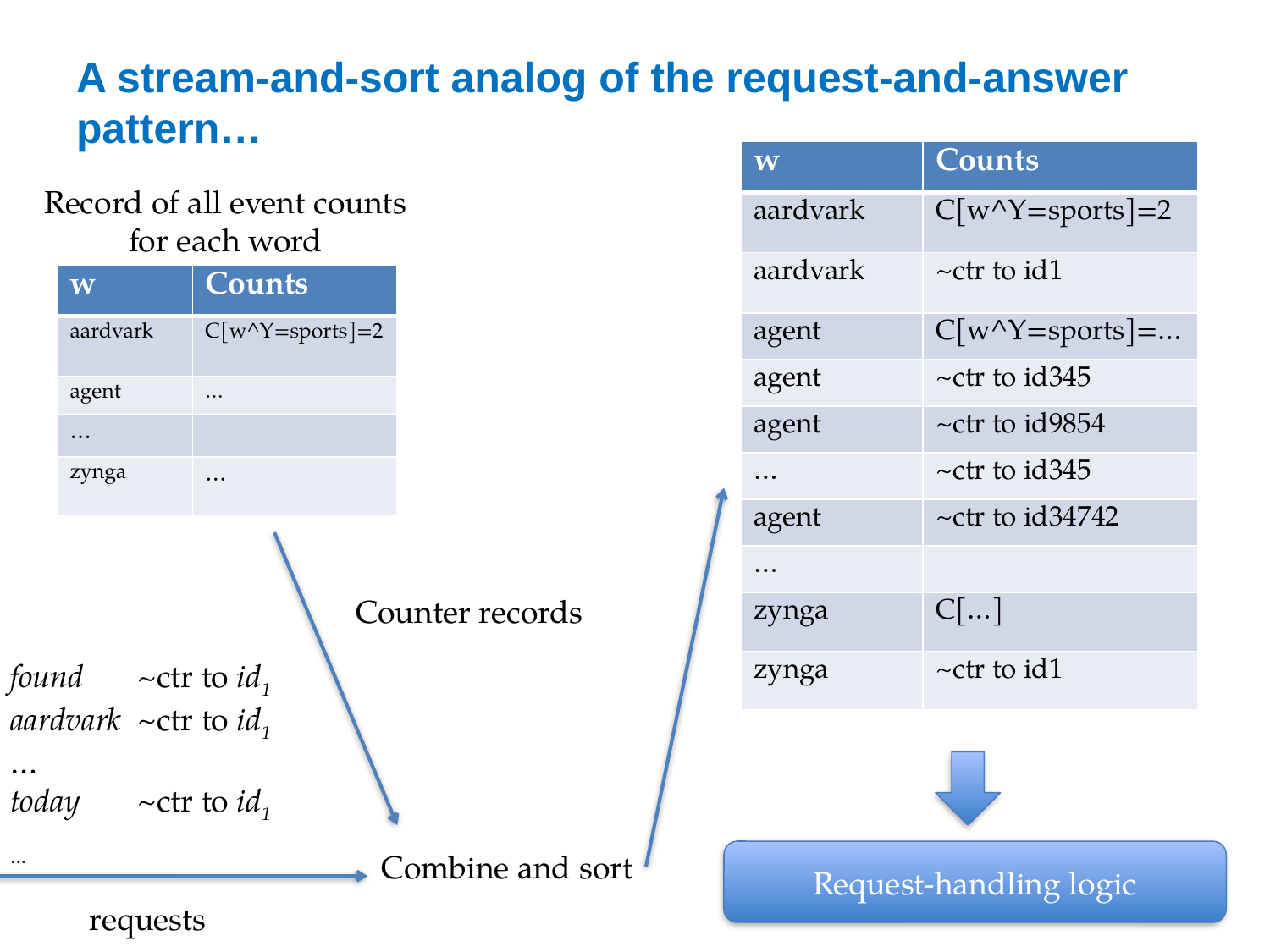

# A stream-and-sort analog of the request-and-answer pattern…
| w | Counts |
| --- | --- |
| aardvark | C[w^Y=sports]=2 |
| aardvark | ~ctr to id1 |
| agent | C[w^Y=sports]=… |
| agent | ~ctr to id345 |
| agent | ~ctr to id9854 |
| … | ~ctr to id345 |
| agent | ~ctr to id34742 |
| … |  |
| zynga | C[…] |
| zynga | ~ctr to id1 |
Record of all event counts for each word
| w | Counts |
| --- | --- |
| aardvark | C[w^Y=sports]=2 |
| agent | … |
| … |  |
| zynga | … |
Counter records
found	~ctr to id1
aardvark 	~ctr to id1
…
today 	~ctr to id1
…

Combine and sort
Request-handling logic
requests